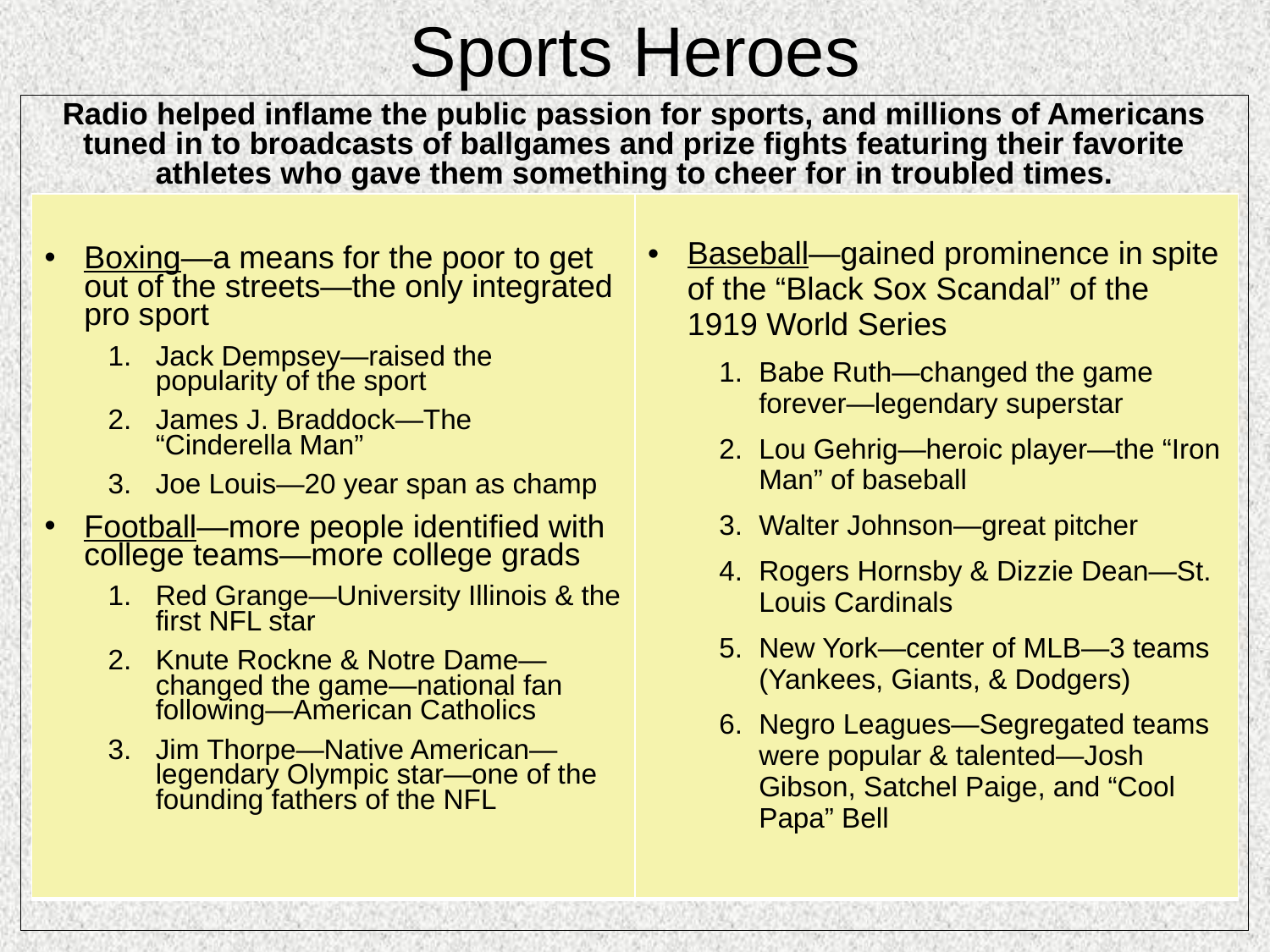

# Sports Heroes
Radio helped inflame the public passion for sports, and millions of Americans tuned in to broadcasts of ballgames and prize fights featuring their favorite athletes who gave them something to cheer for in troubled times.

| Boxing—a means for the poor to get out of the streets—the only integrated pro sport Jack Dempsey—raised the popularity of the sport James J. Braddock—The “Cinderella Man” Joe Louis—20 year span as champ Football—more people identified with college teams—more college grads Red Grange—University Illinois & the first NFL star Knute Rockne & Notre Dame—changed the game—national fan following—American Catholics Jim Thorpe—Native American—legendary Olympic star—one of the founding fathers of the NFL | Baseball—gained prominence in spite of the “Black Sox Scandal” of the 1919 World Series Babe Ruth—changed the game forever—legendary superstar Lou Gehrig—heroic player—the “Iron Man” of baseball Walter Johnson—great pitcher Rogers Hornsby & Dizzie Dean—St. Louis Cardinals New York—center of MLB—3 teams (Yankees, Giants, & Dodgers) Negro Leagues—Segregated teams were popular & talented—Josh Gibson, Satchel Paige, and “Cool Papa” Bell |
| --- | --- |